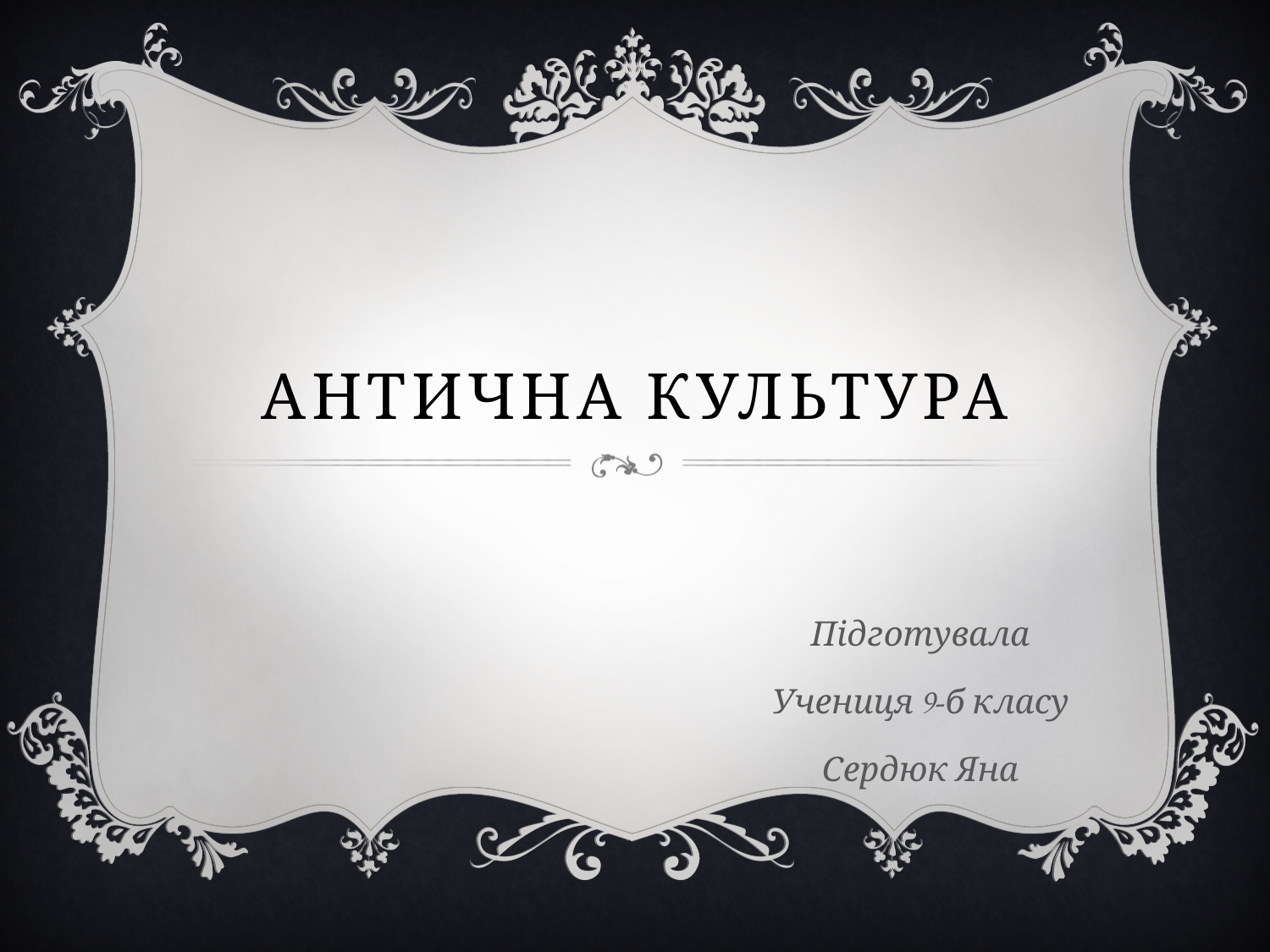

# Антична Культура
Підготувала
Учениця 9-б класу
Сердюк Яна